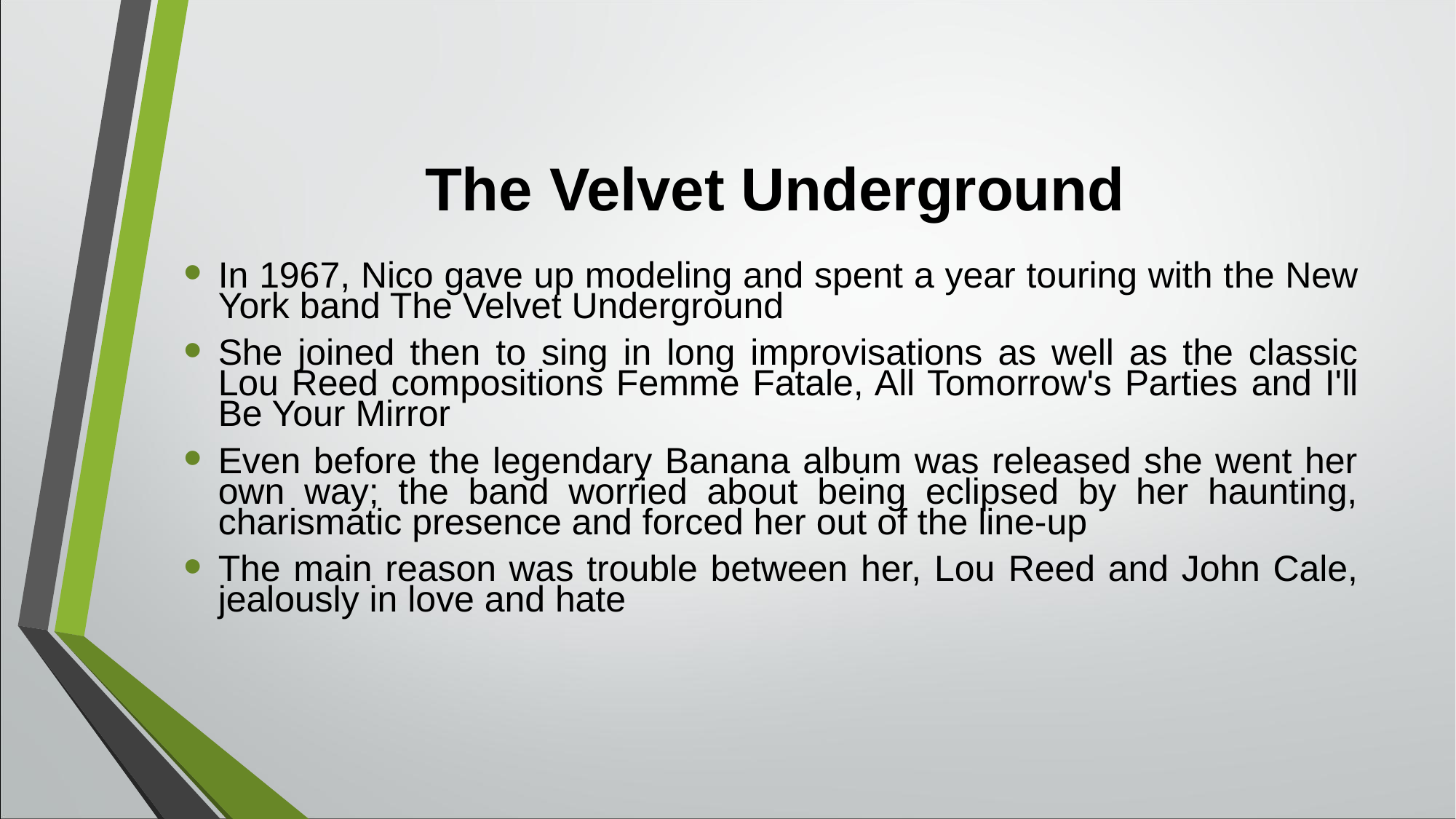

# The Velvet Underground
In 1967, Nico gave up modeling and spent a year touring with the New York band The Velvet Underground
She joined then to sing in long improvisations as well as the classic Lou Reed compositions Femme Fatale, All Tomorrow's Parties and I'll Be Your Mirror
Even before the legendary Banana album was released she went her own way; the band worried about being eclipsed by her haunting, charismatic presence and forced her out of the line-up
The main reason was trouble between her, Lou Reed and John Cale, jealously in love and hate